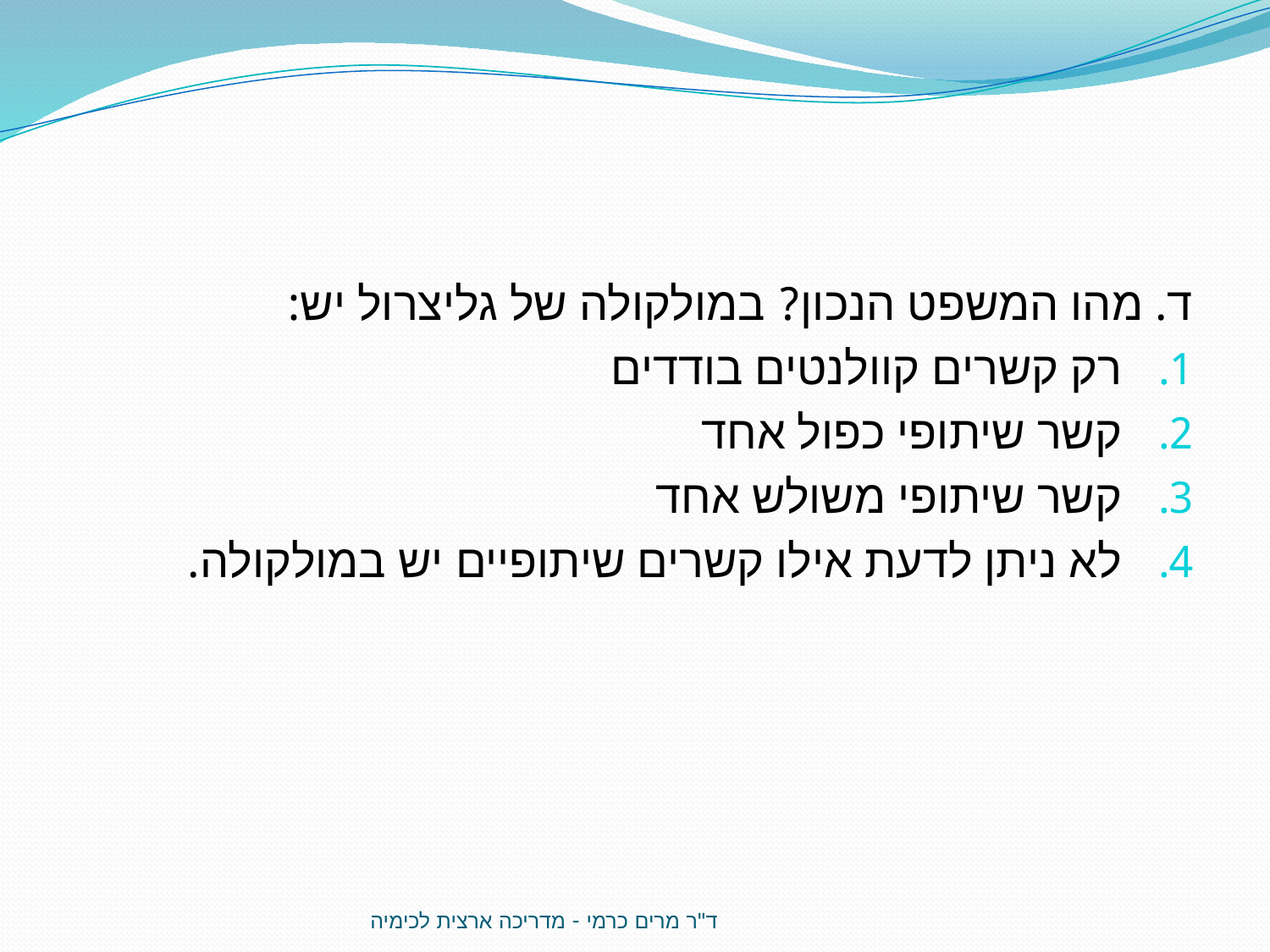

#
ד. מהו המשפט הנכון? במולקולה של גליצרול יש:
רק קשרים קוולנטים בודדים
קשר שיתופי כפול אחד
קשר שיתופי משולש אחד
לא ניתן לדעת אילו קשרים שיתופיים יש במולקולה.

ד"ר מרים כרמי - מדריכה ארצית לכימיה